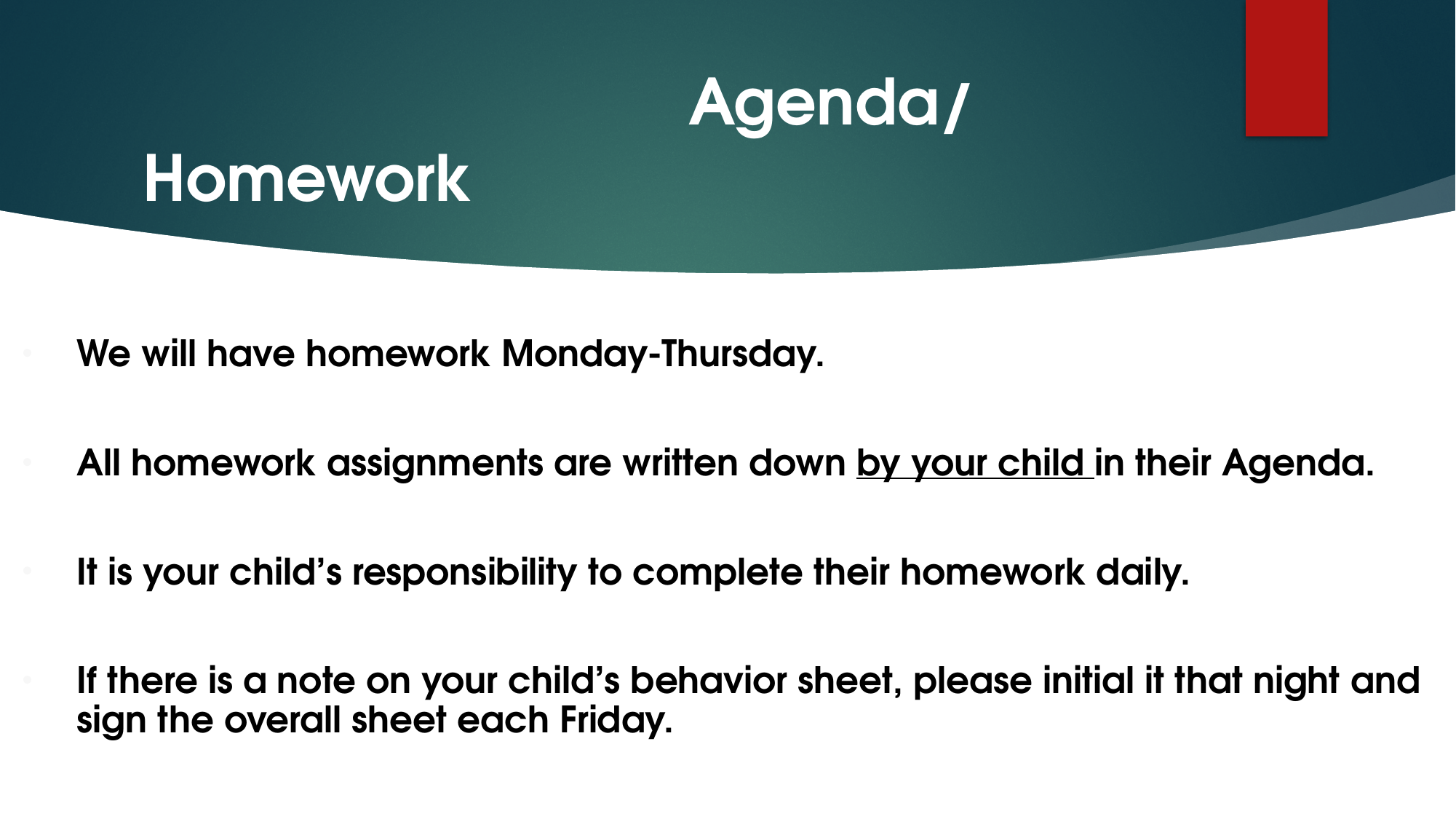

# Agenda/Homework

We will have homework Monday-Thursday.

All homework assignments are written down by your child in their Agenda.

It is your child’s responsibility to complete their homework daily.

If there is a note on your child’s behavior sheet, please initial it that night and sign the overall sheet each Friday.